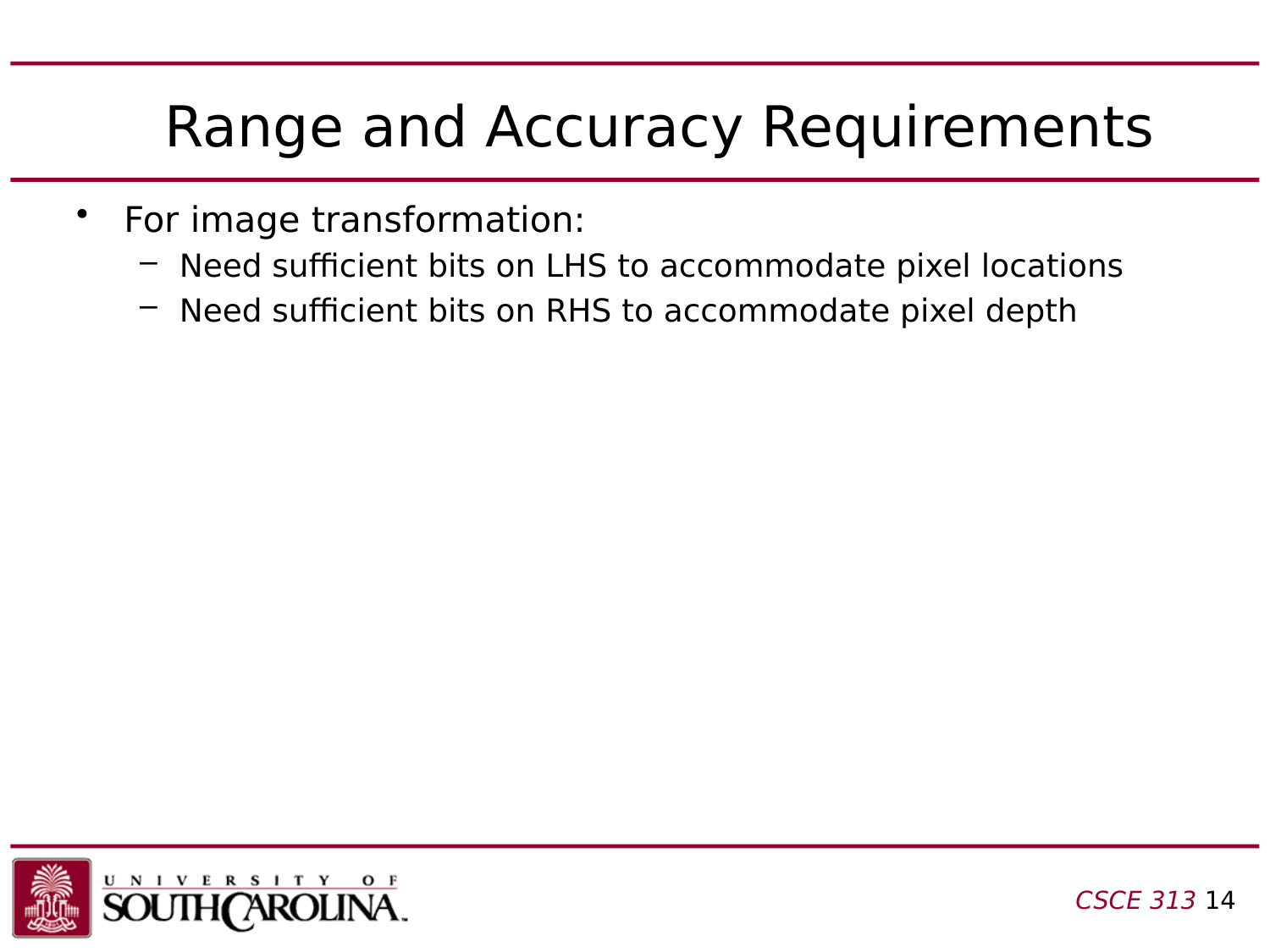

# Range and Accuracy Requirements
For image transformation:
Need sufficient bits on LHS to accommodate pixel locations
Need sufficient bits on RHS to accommodate pixel depth
CSCE 313 14